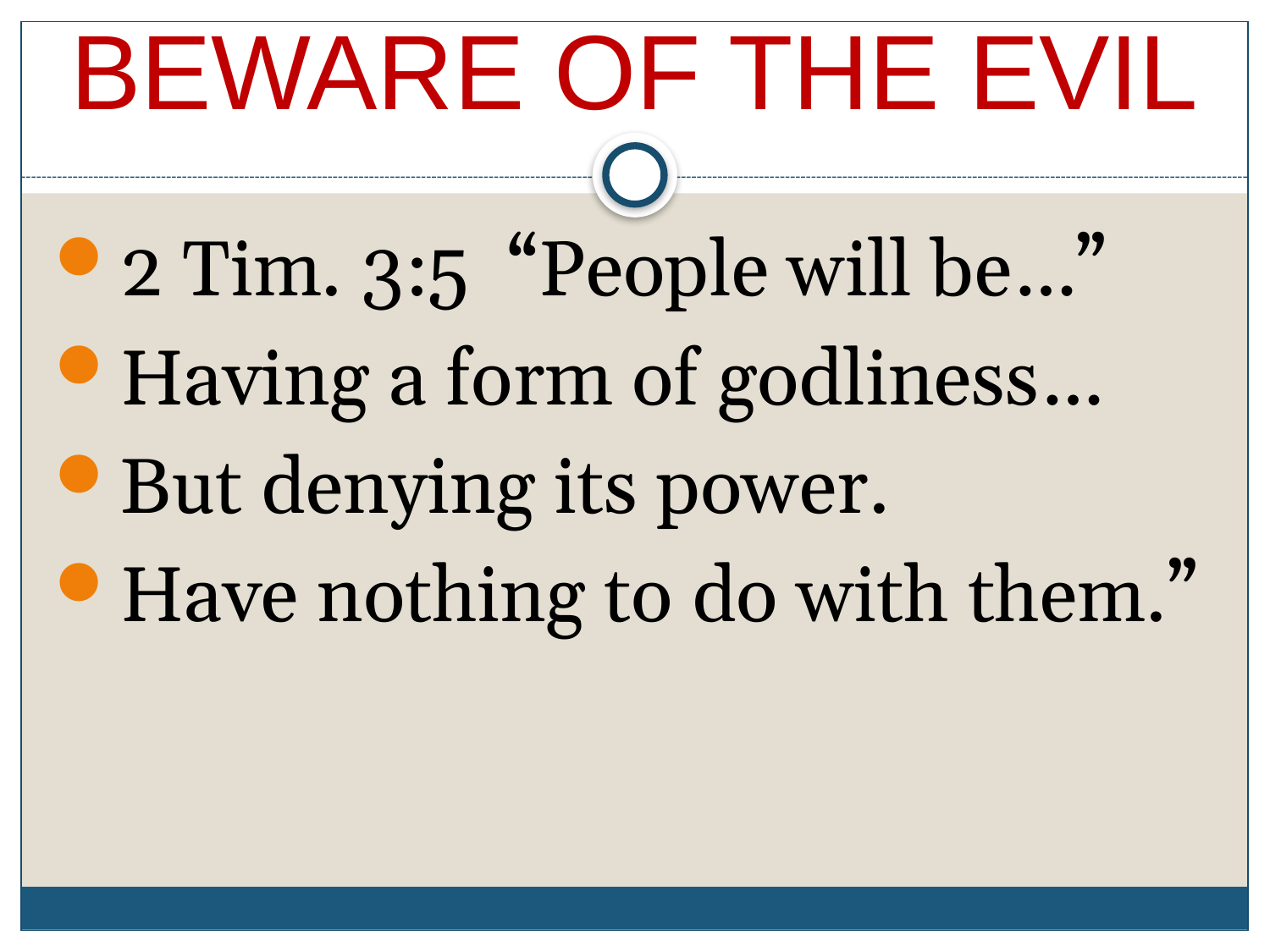

# BEWARE OF THE EVIL
2 Tim. 3:5  “People will be…”
Having a form of godliness…
But denying its power.
Have nothing to do with them.”